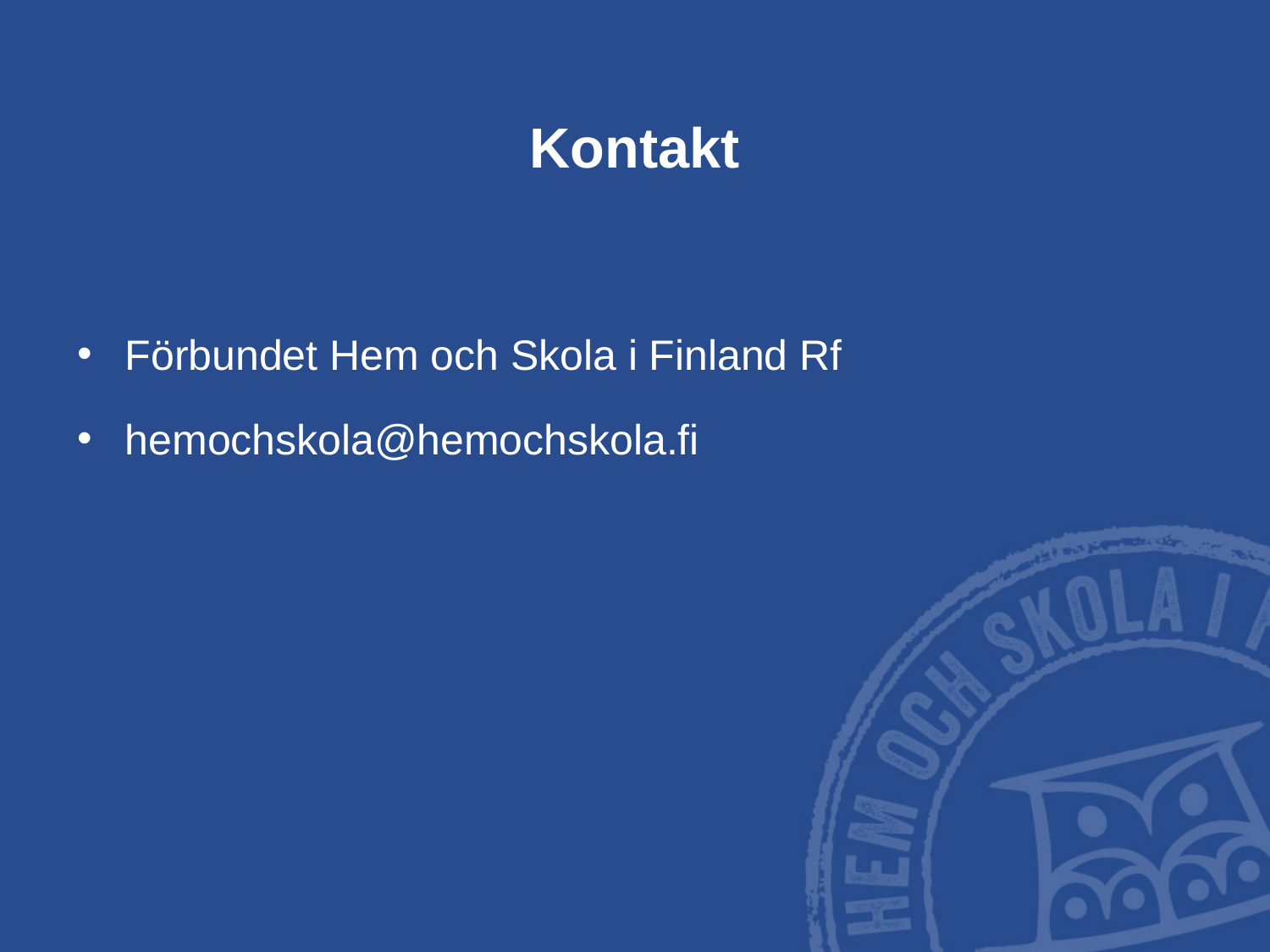

# Kontakt
Förbundet Hem och Skola i Finland Rf
hemochskola@hemochskola.fi